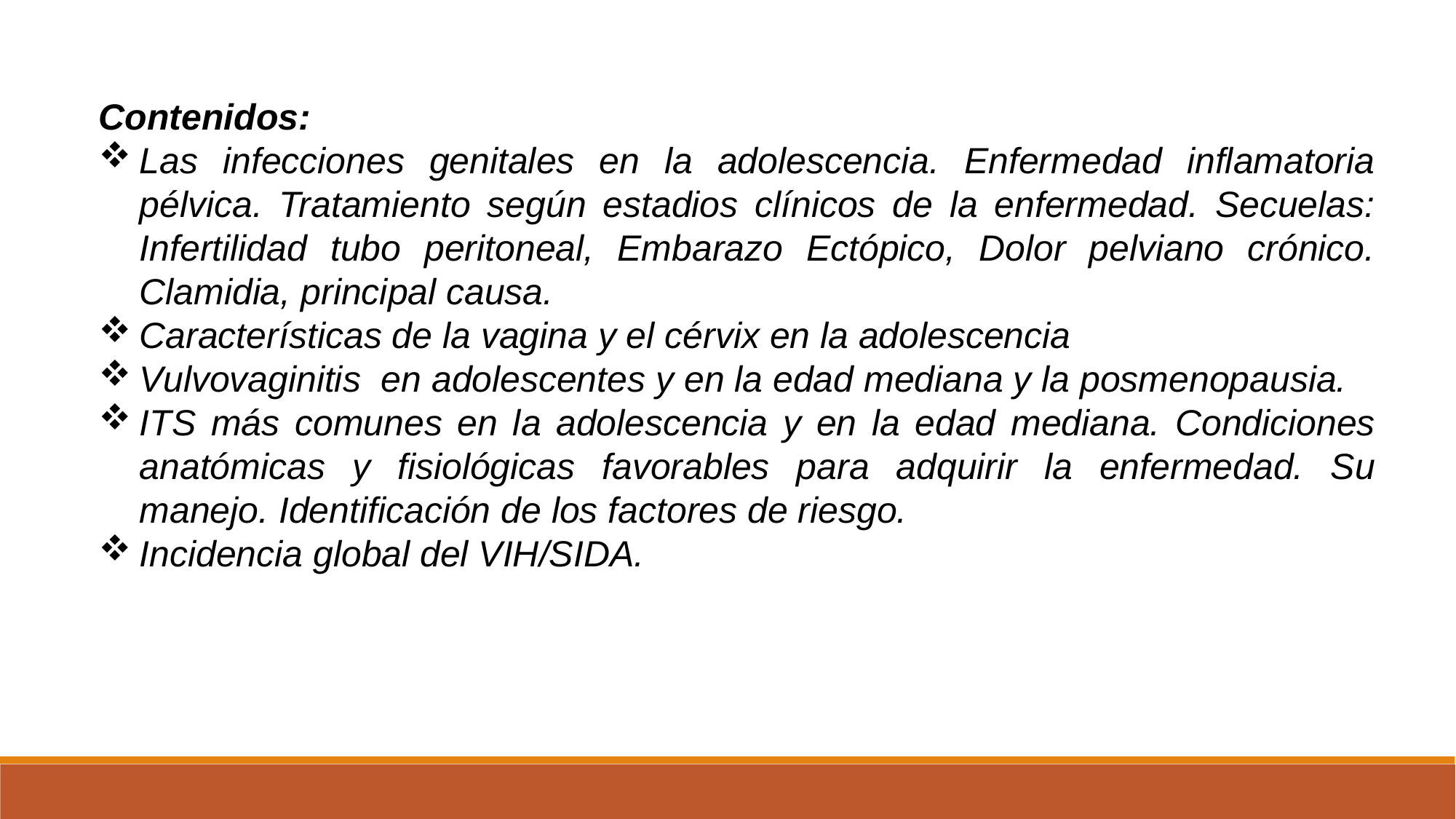

Contenidos:
Las infecciones genitales en la adolescencia. Enfermedad inflamatoria pélvica. Tratamiento según estadios clínicos de la enfermedad. Secuelas: Infertilidad tubo peritoneal, Embarazo Ectópico, Dolor pelviano crónico. Clamidia, principal causa.
Características de la vagina y el cérvix en la adolescencia
Vulvovaginitis  en adolescentes y en la edad mediana y la posmenopausia.
ITS más comunes en la adolescencia y en la edad mediana. Condiciones anatómicas y fisiológicas favorables para adquirir la enfermedad. Su manejo. Identificación de los factores de riesgo.
Incidencia global del VIH/SIDA.